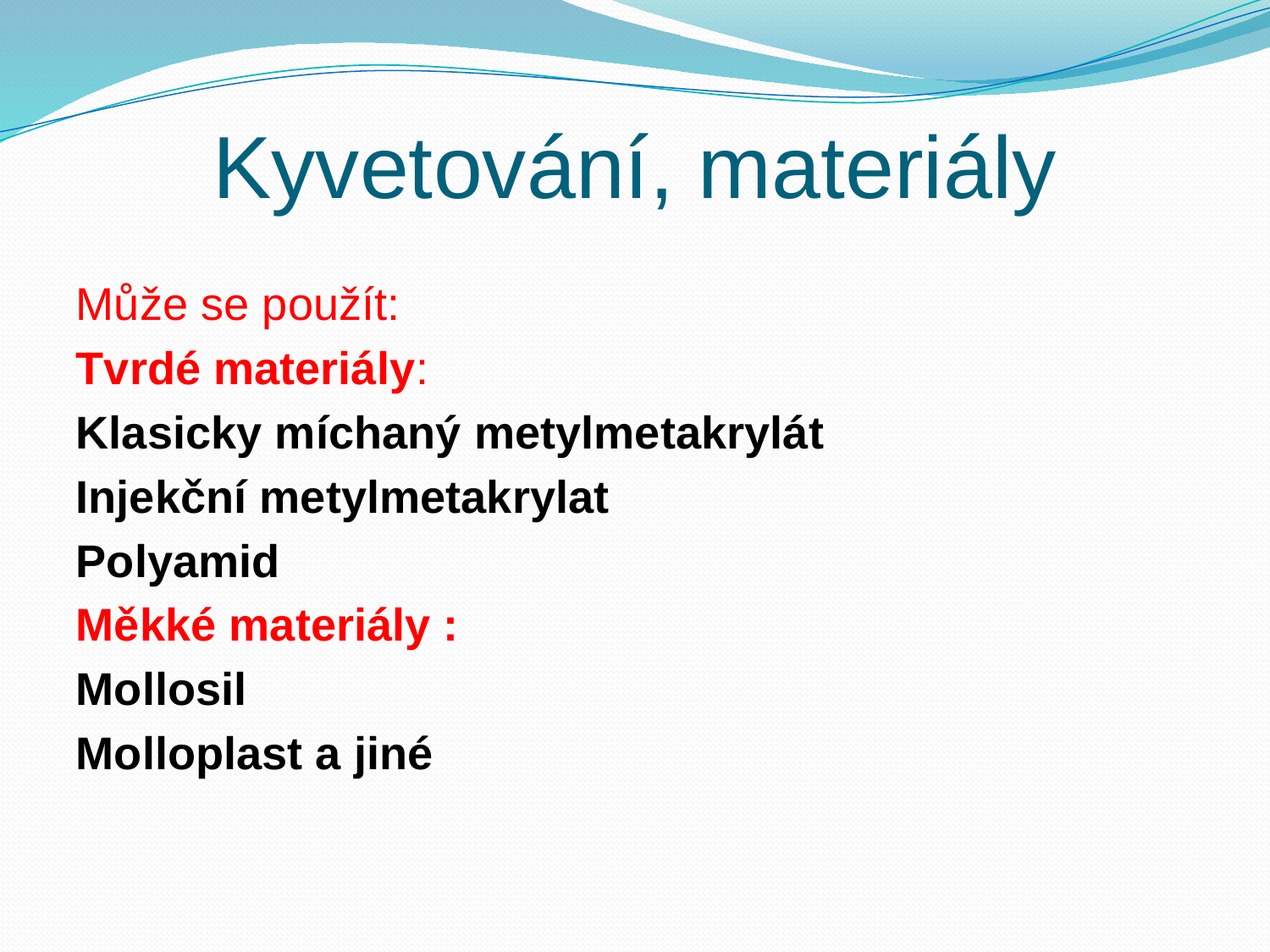

# Kyvetování, materiály
Může se použít:
Tvrdé materiály:
Klasicky míchaný metylmetakrylát
Injekční metylmetakrylat
Polyamid
Měkké materiály :
Mollosil
Molloplast a jiné